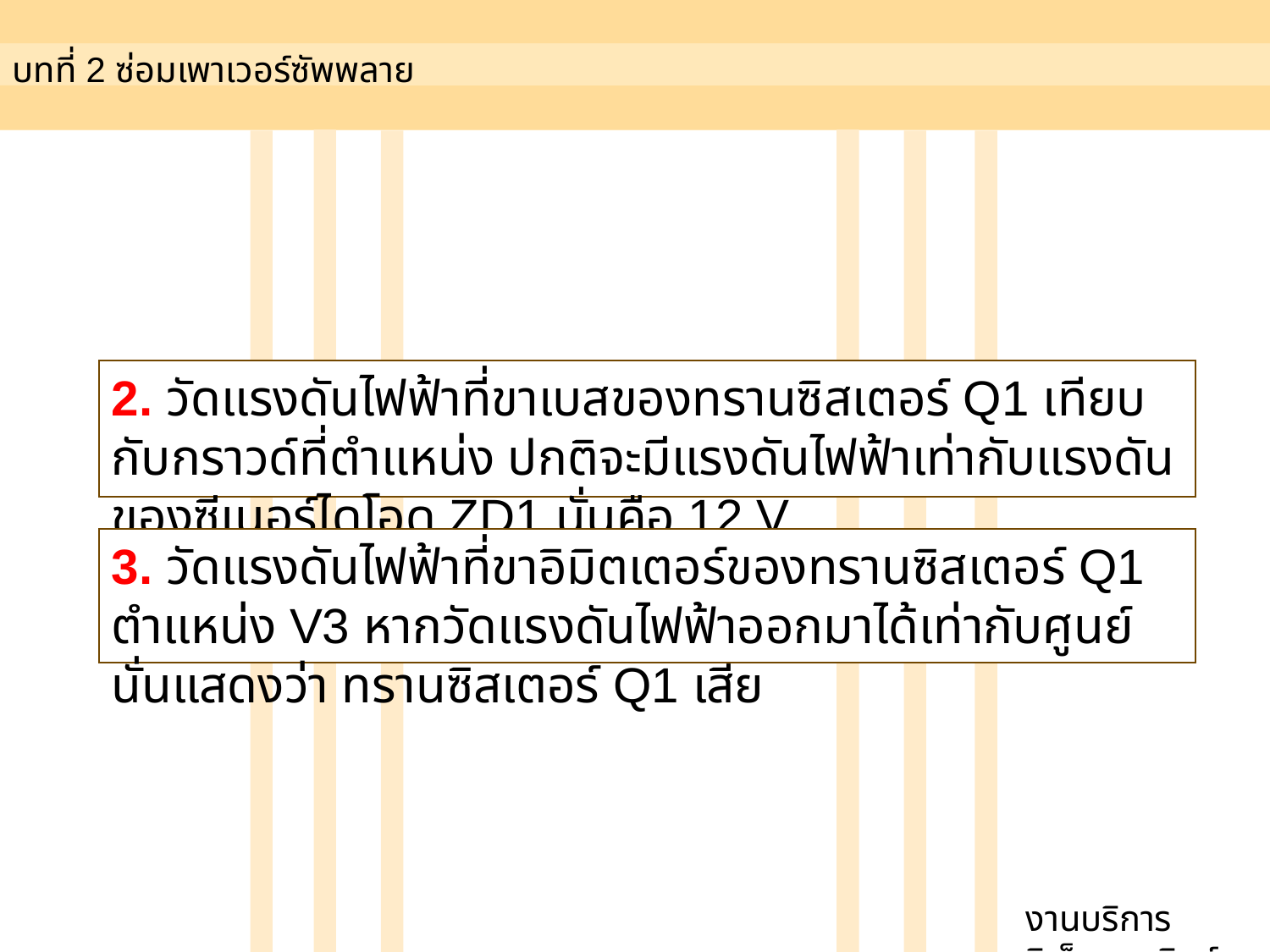

บทที่ 2 ซ่อมเพาเวอร์ซัพพลาย
2. วัดแรงดันไฟฟ้าที่ขาเบสของทรานซิสเตอร์ Q1 เทียบกับกราวด์ที่ตำแหน่ง ปกติจะมีแรงดันไฟฟ้าเท่ากับแรงดันของซีเนอร์ไดโอด ZD1 นั่นคือ 12 V
3. วัดแรงดันไฟฟ้าที่ขาอิมิตเตอร์ของทรานซิสเตอร์ Q1 ตำแหน่ง V3 หากวัดแรงดันไฟฟ้าออกมาได้เท่ากับศูนย์ นั่นแสดงว่า ทรานซิสเตอร์ Q1 เสีย